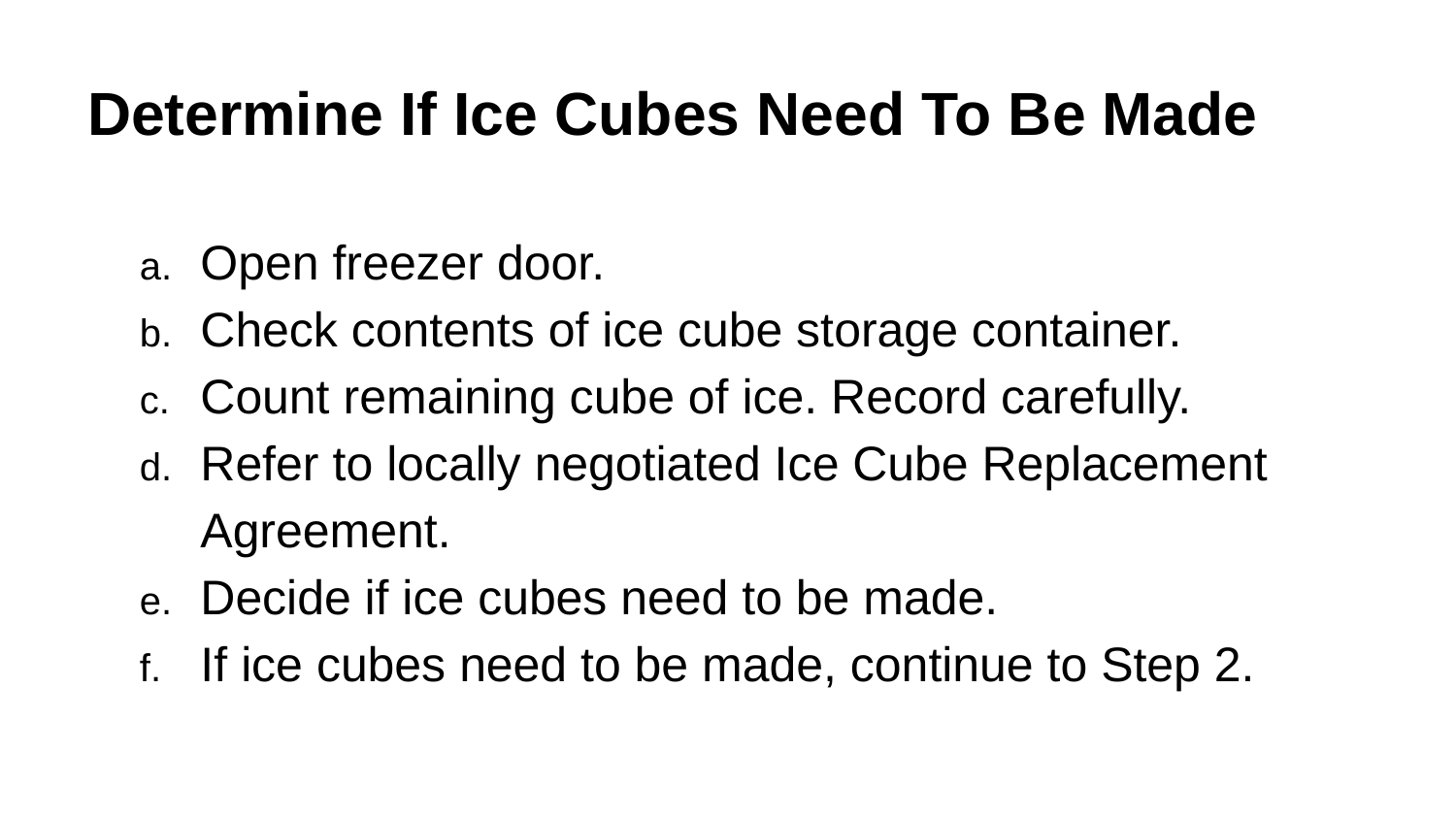

# Determine If Ice Cubes Need To Be Made
Open freezer door.
Check contents of ice cube storage container.
Count remaining cube of ice. Record carefully.
Refer to locally negotiated Ice Cube Replacement Agreement.
Decide if ice cubes need to be made.
If ice cubes need to be made, continue to Step 2.